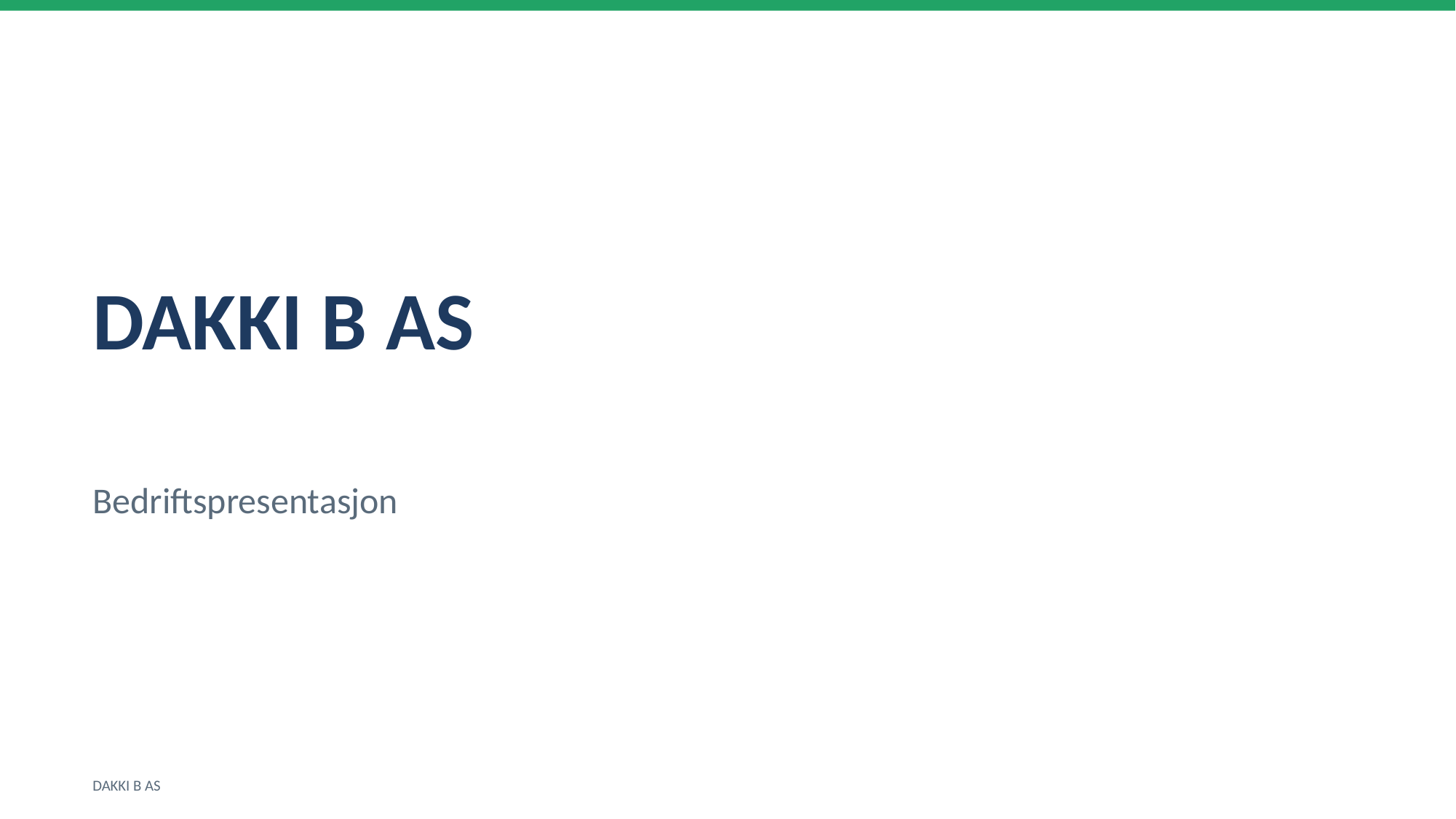

DAKKI B AS
Bedriftspresentasjon
DAKKI B AS